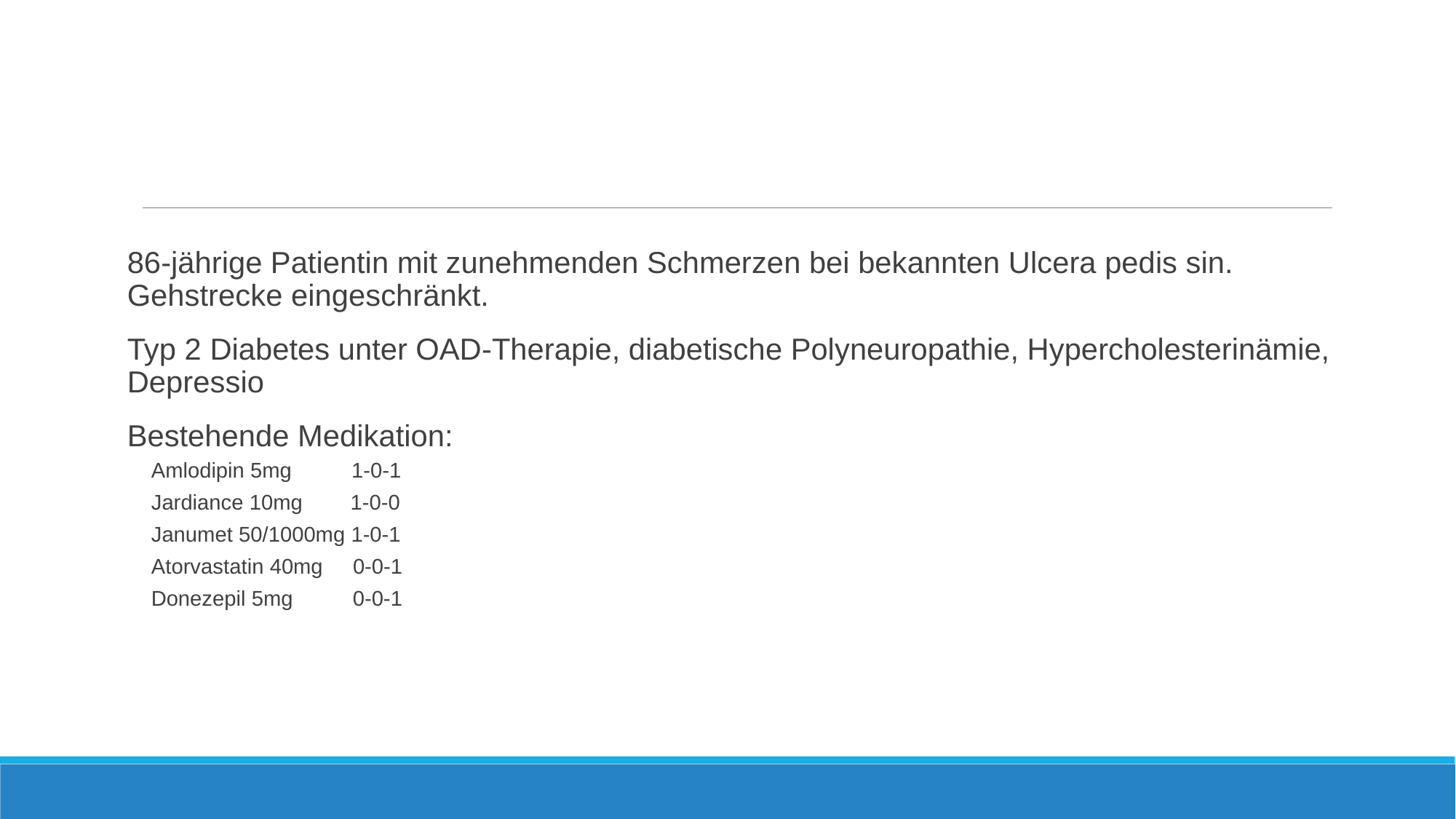

86-jährige Patientin mit zunehmenden Schmerzen bei bekannten Ulcera pedis sin. Gehstrecke eingeschränkt.
Typ 2 Diabetes unter OAD-Therapie, diabetische Polyneuropathie, Hypercholesterinämie, Depressio
Bestehende Medikation:
Amlodipin 5mg          1-0-1
Jardiance 10mg        1-0-0
Janumet 50/1000mg 1-0-1
Atorvastatin 40mg     0-0-1
Donezepil 5mg          0-0-1